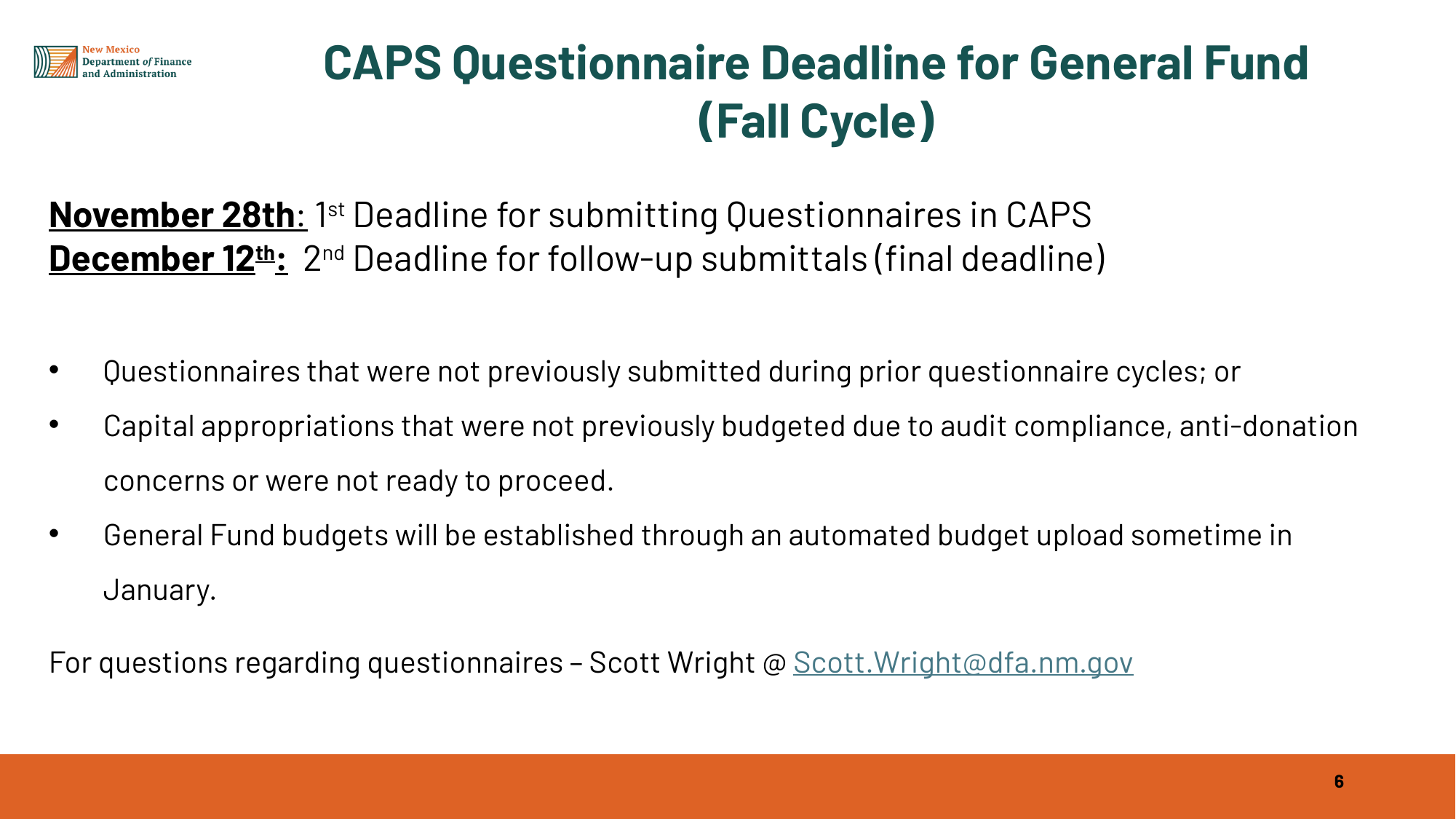

CAPS Questionnaire Deadline for General Fund
(Fall Cycle)
# Historical Overview
November 28th: 1st Deadline for submitting Questionnaires in CAPS
December 12th:  2nd Deadline for follow-up submittals (final deadline)

Questionnaires that were not previously submitted during prior questionnaire cycles; or
Capital appropriations that were not previously budgeted due to audit compliance, anti-donation concerns or were not ready to proceed.
General Fund budgets will be established through an automated budget upload sometime in January.

For questions regarding questionnaires – Scott Wright @ Scott.Wright@dfa.nm.gov

6